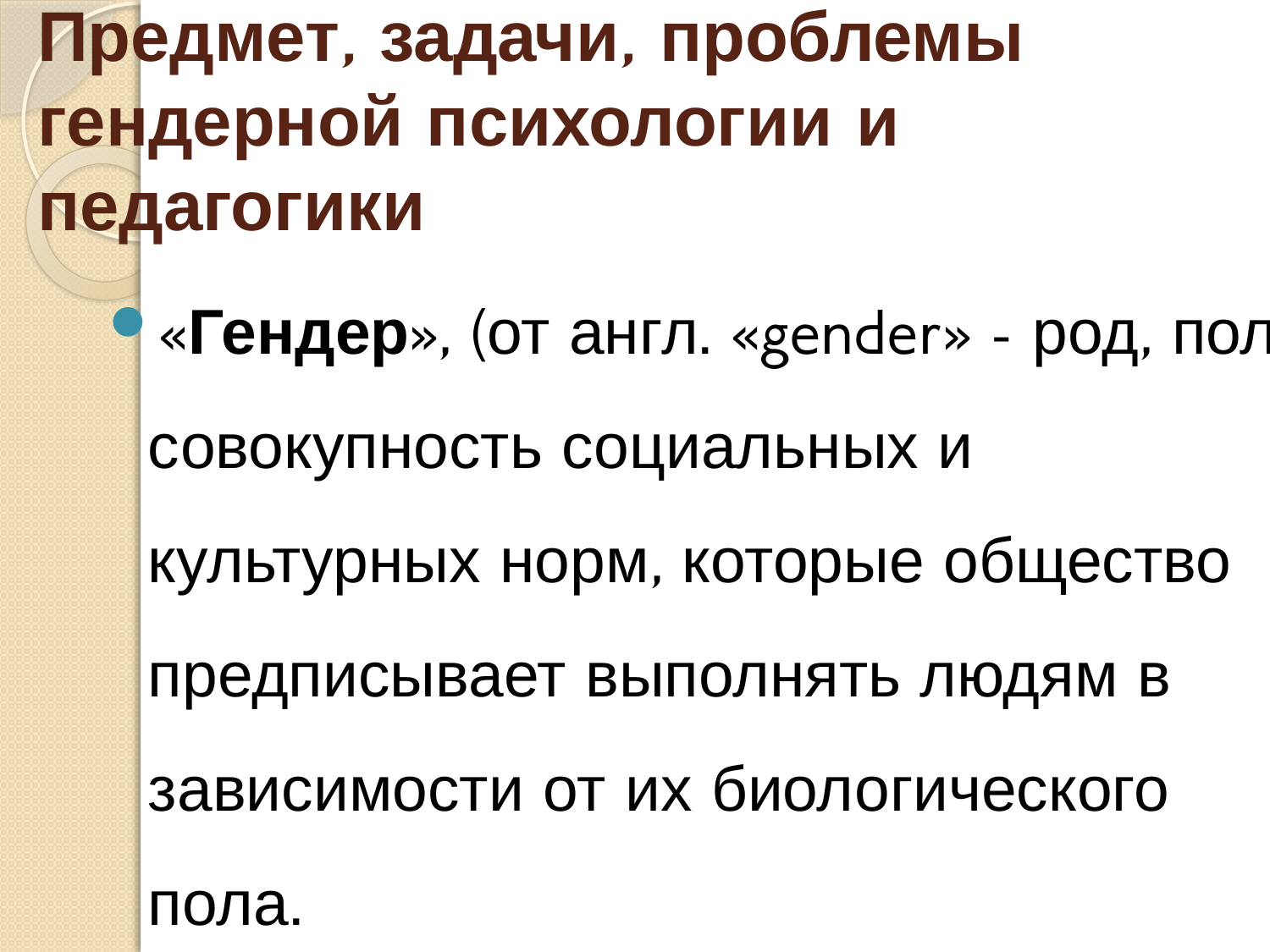

# Предмет, задачи, проблемы гендерной психологии и педагогики
«Гендер», (от англ. «gender» - род, пол) совокупность социальных и культурных норм, которые общество предписывает выполнять людям в зависимости от их биологического пола.